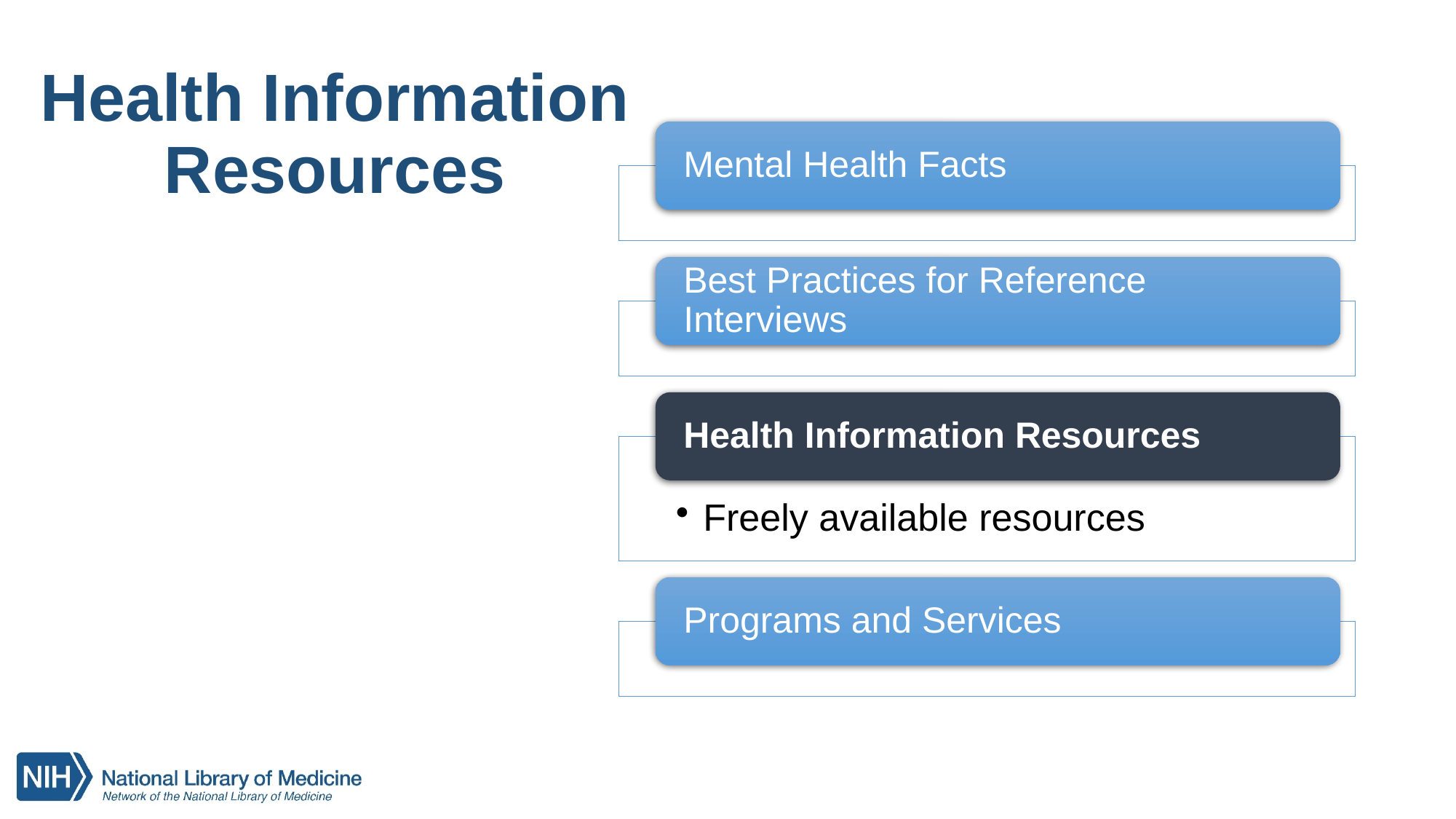

# Health Information Resources

Mental Health Facts

Best Practices for Reference Interviews
Freely available resources
Health Information Resources
Programs and Services